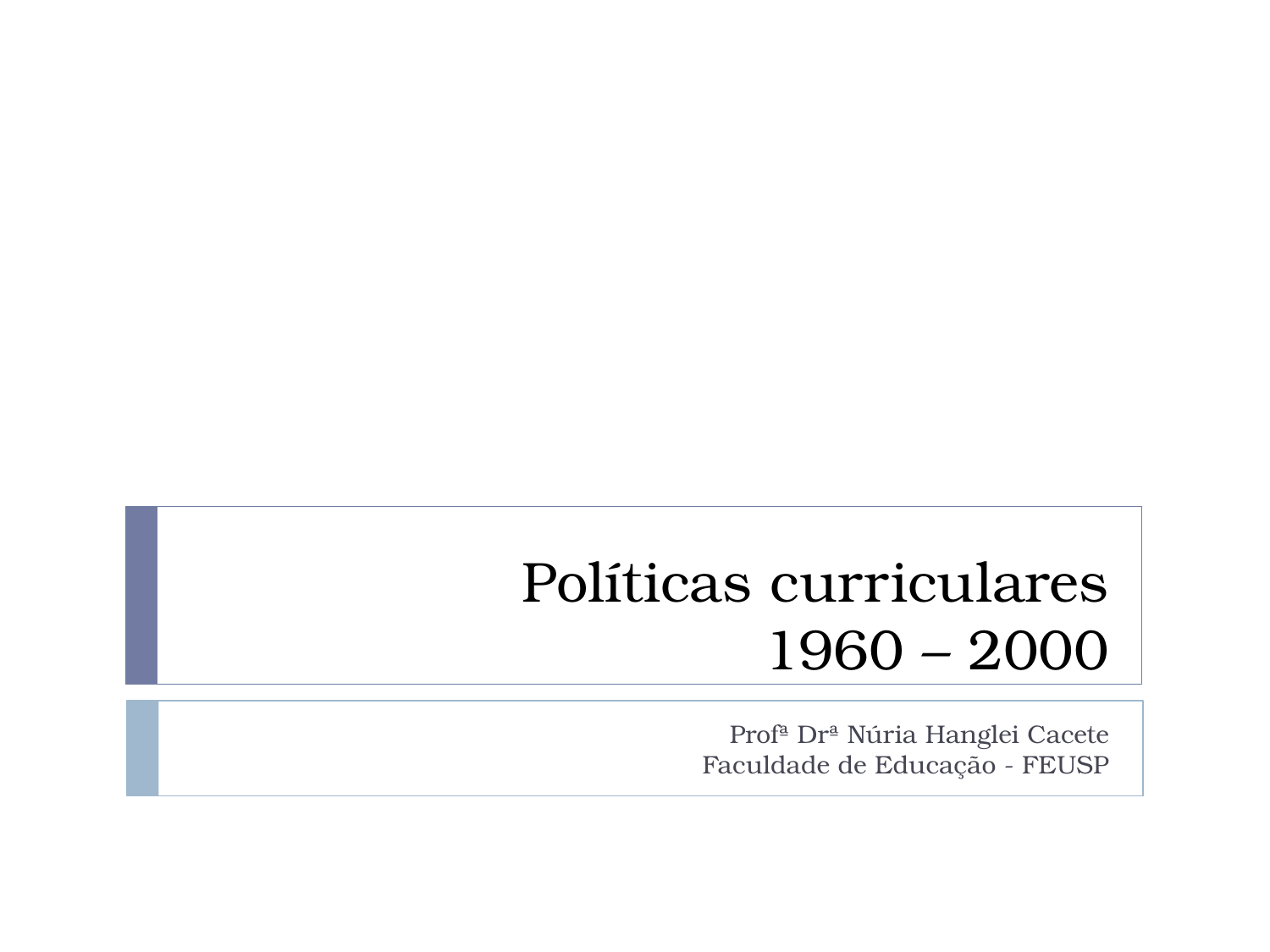

# Políticas curriculares 1960 – 2000
Profª Drª Núria Hanglei Cacete
Faculdade de Educação - FEUSP